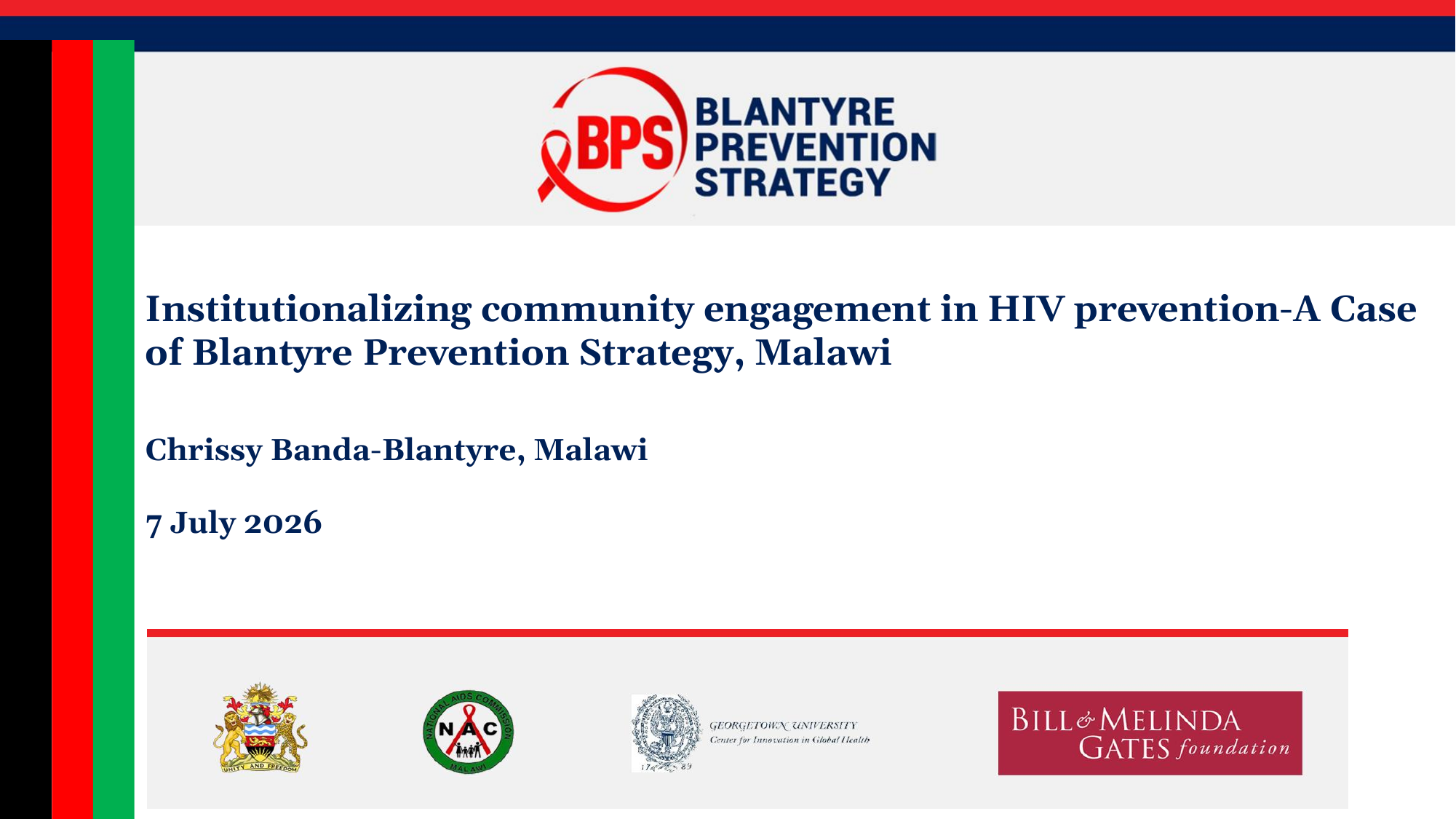

Institutionalizing community engagement in HIV prevention-A Case of Blantyre Prevention Strategy, Malawi

Chrissy Banda-Blantyre, Malawi

7 July 2026